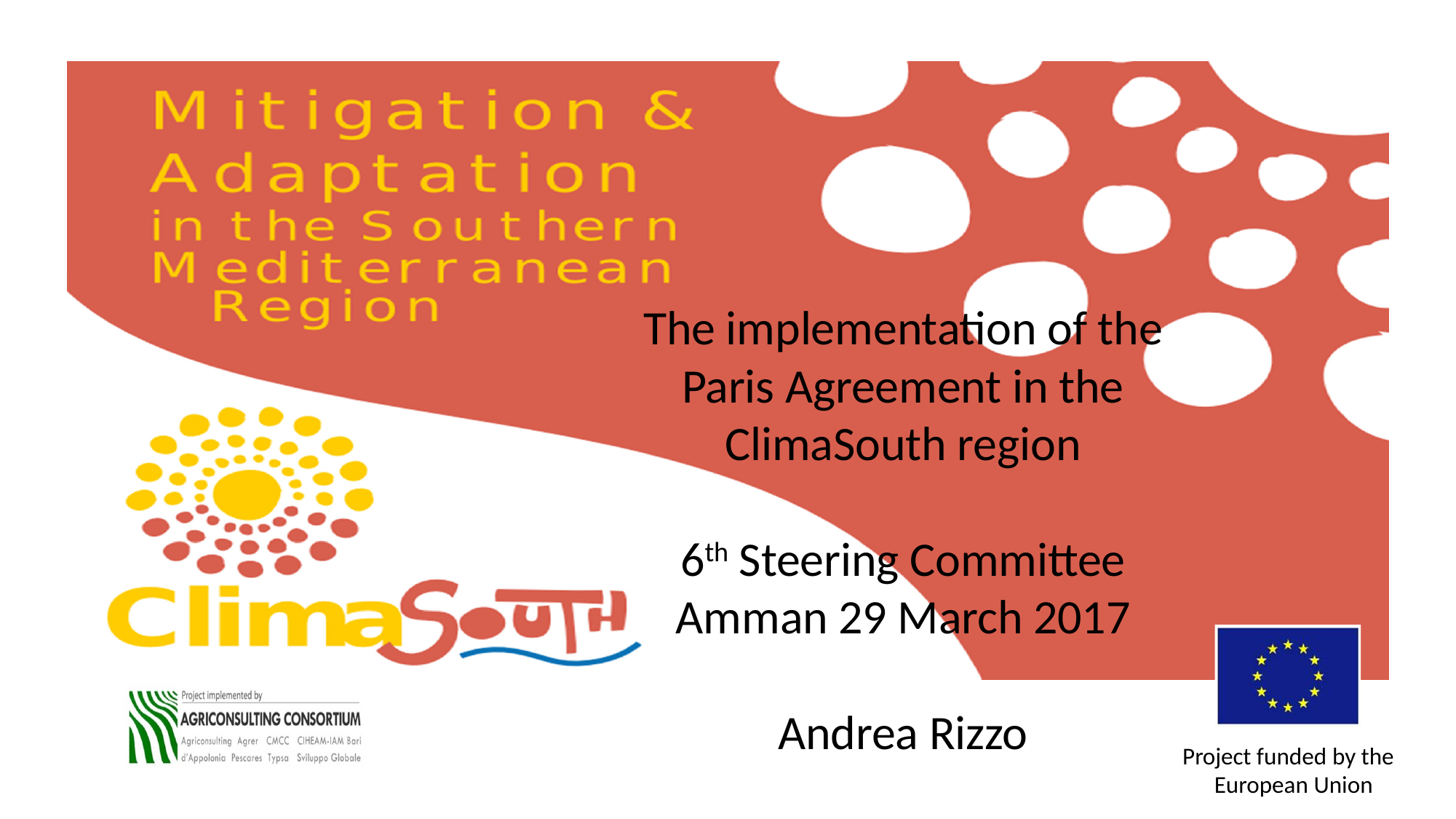

The implementation of the Paris Agreement in the ClimaSouth region

6th Steering Committee
Amman 29 March 2017

Andrea Rizzo

Project funded by the  European Union